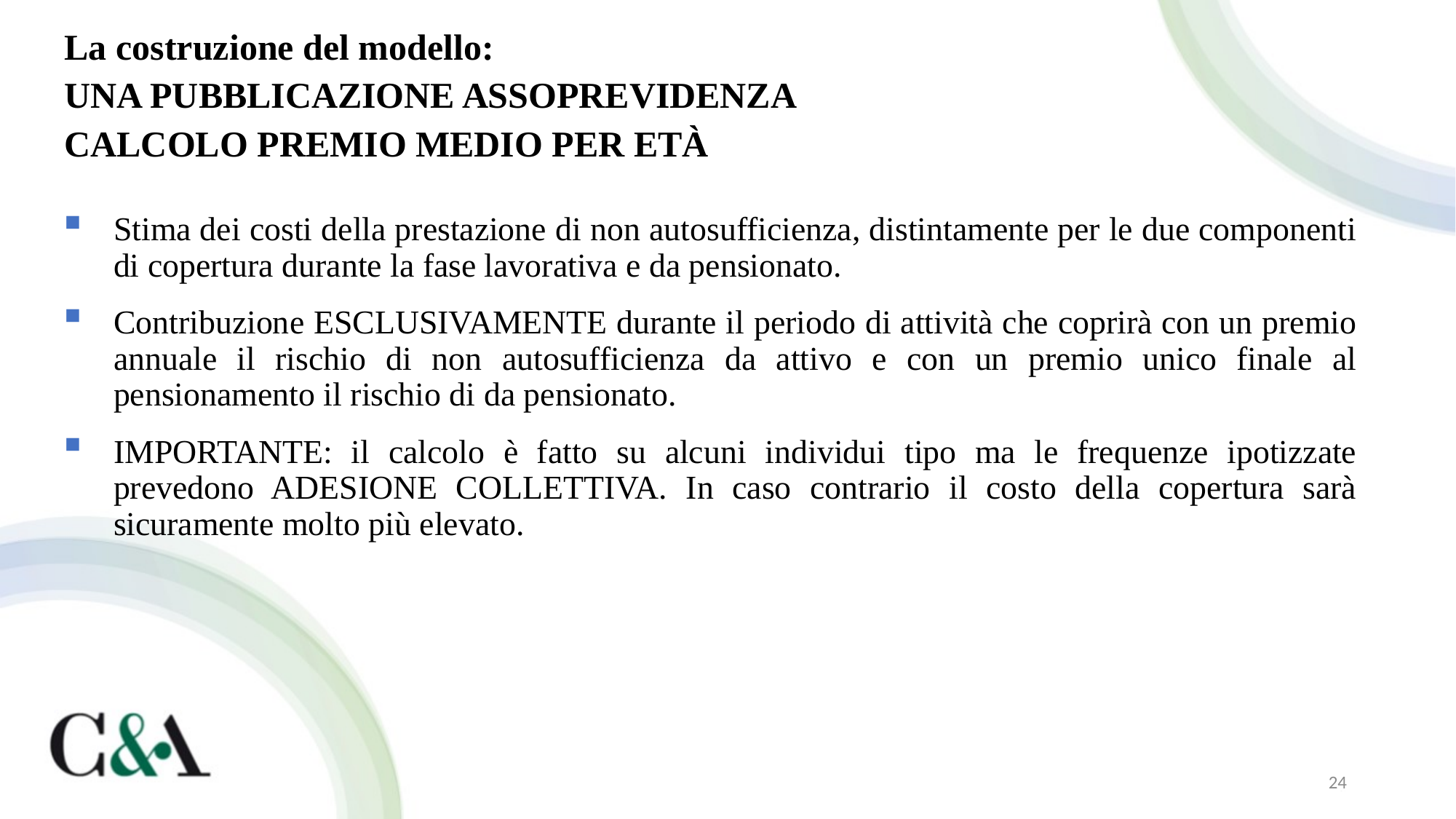

La costruzione del modello:
UNA PUBBLICAZIONE ASSOPREVIDENZA
CALCOLO PREMIO MEDIO PER ETÀ
Stima dei costi della prestazione di non autosufficienza, distintamente per le due componenti di copertura durante la fase lavorativa e da pensionato.
Contribuzione ESCLUSIVAMENTE durante il periodo di attività che coprirà con un premio annuale il rischio di non autosufficienza da attivo e con un premio unico finale al pensionamento il rischio di da pensionato.
IMPORTANTE: il calcolo è fatto su alcuni individui tipo ma le frequenze ipotizzate prevedono ADESIONE COLLETTIVA. In caso contrario il costo della copertura sarà sicuramente molto più elevato.
24